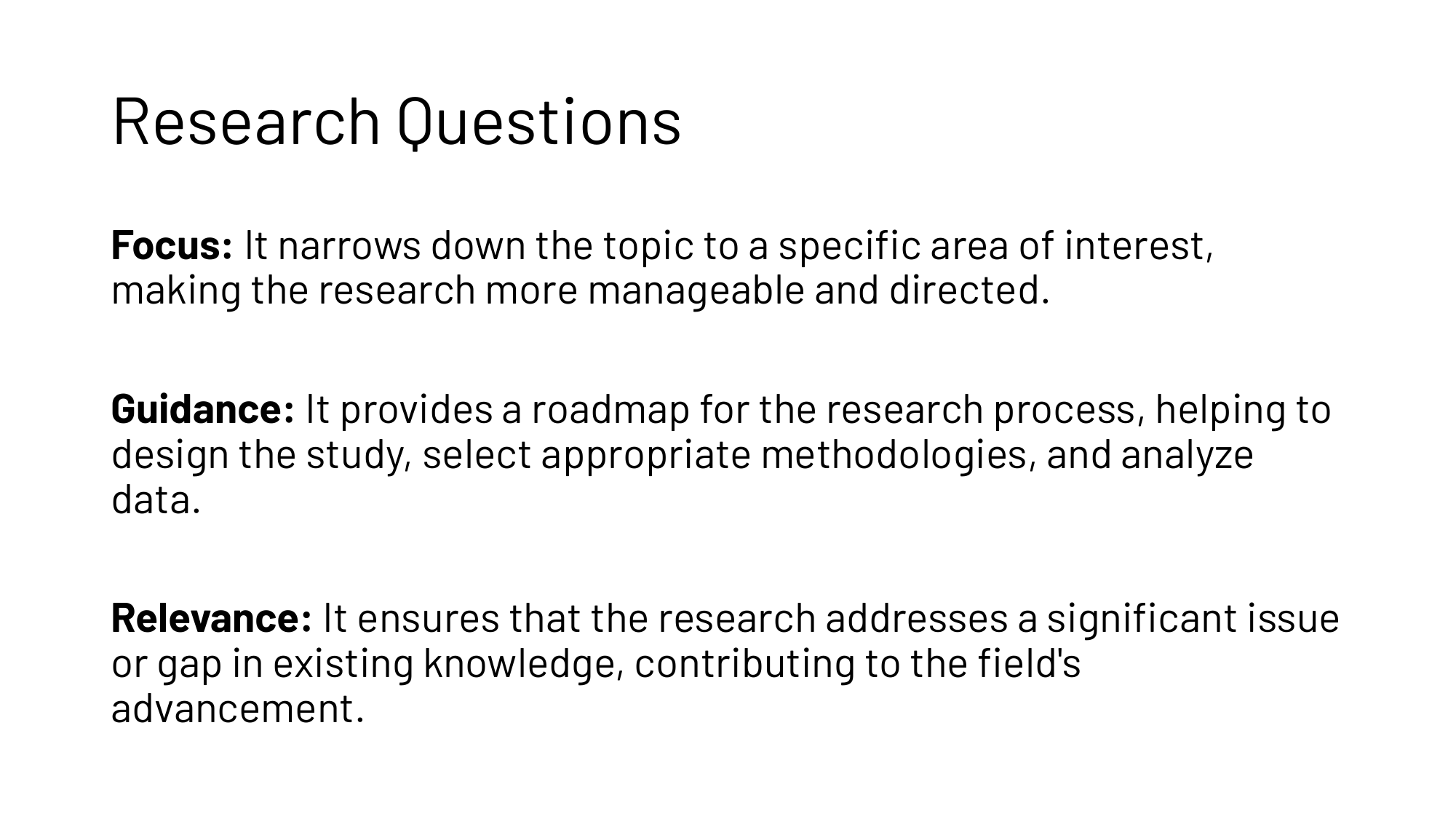

# Research Questions
Focus: It narrows down the topic to a specific area of interest, making the research more manageable and directed.

Guidance: It provides a roadmap for the research process, helping to design the study, select appropriate methodologies, and analyze data.

Relevance: It ensures that the research addresses a significant issue or gap in existing knowledge, contributing to the field's advancement.